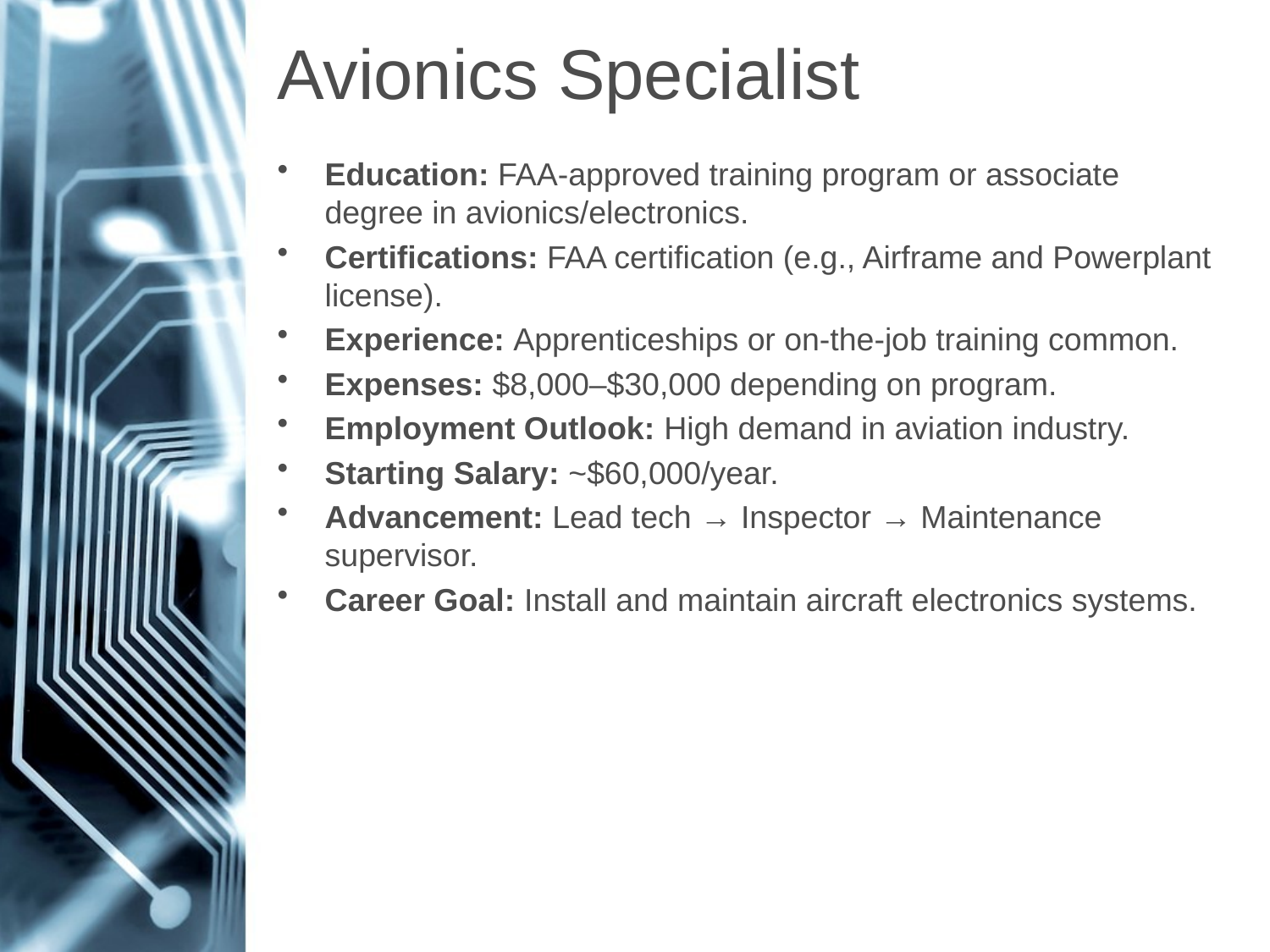

# Avionics Specialist
Education: FAA-approved training program or associate degree in avionics/electronics.
Certifications: FAA certification (e.g., Airframe and Powerplant license).
Experience: Apprenticeships or on-the-job training common.
Expenses: $8,000–$30,000 depending on program.
Employment Outlook: High demand in aviation industry.
Starting Salary: ~$60,000/year.
Advancement: Lead tech → Inspector → Maintenance supervisor.
Career Goal: Install and maintain aircraft electronics systems.